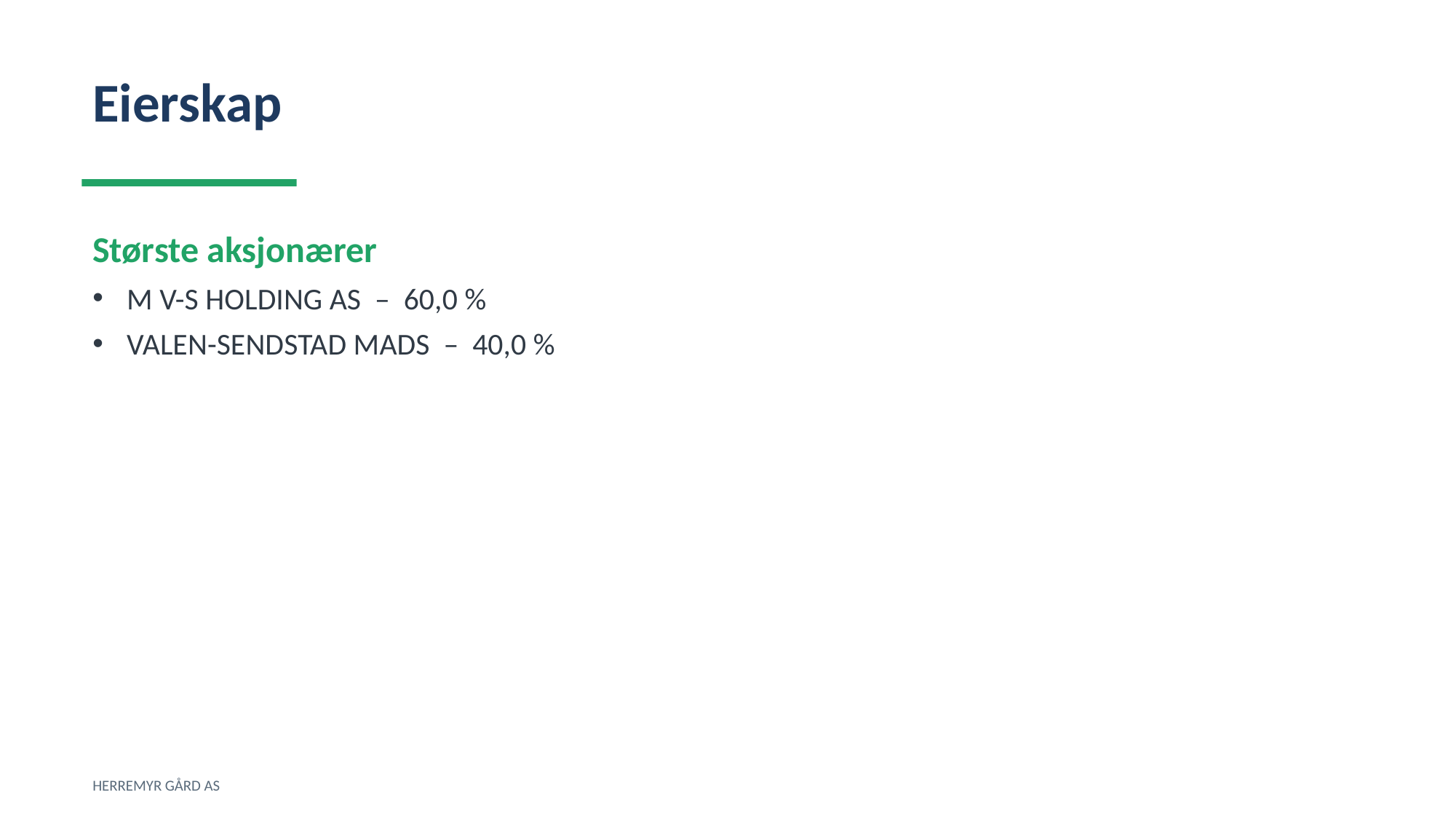

Eierskap

Største aksjonærer
M V-S HOLDING AS  –  60,0 %
VALEN-SENDSTAD MADS  –  40,0 %
HERREMYR GÅRD AS